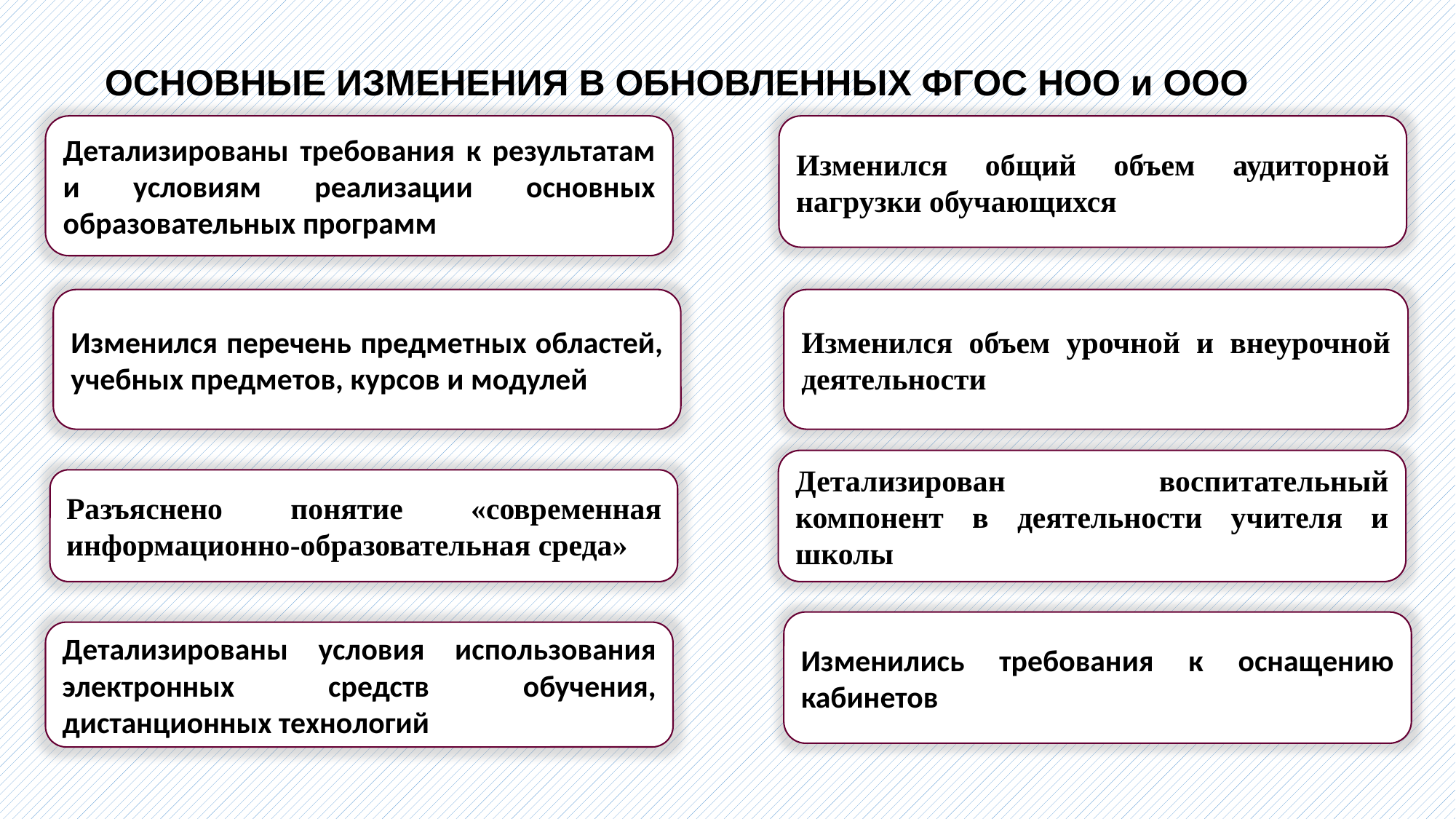

ОСНОВНЫЕ ИЗМЕНЕНИЯ В ОБНОВЛЕННЫХ ФГОС НОО и ООО
Изменился общий объем аудиторной нагрузки обучающихся
Детализированы требования к результатам и условиям реализации основных образовательных программ
Изменился объем урочной и внеурочной деятельности
Изменился перечень предметных областей, учебных предметов, курсов и модулей
Детализирован воспитательный компонент в деятельности учителя и школы
Разъяснено понятие «современная информационно-образовательная среда»
Изменились требования к оснащению кабинетов
Детализированы условия использования электронных средств обучения, дистанционных технологий